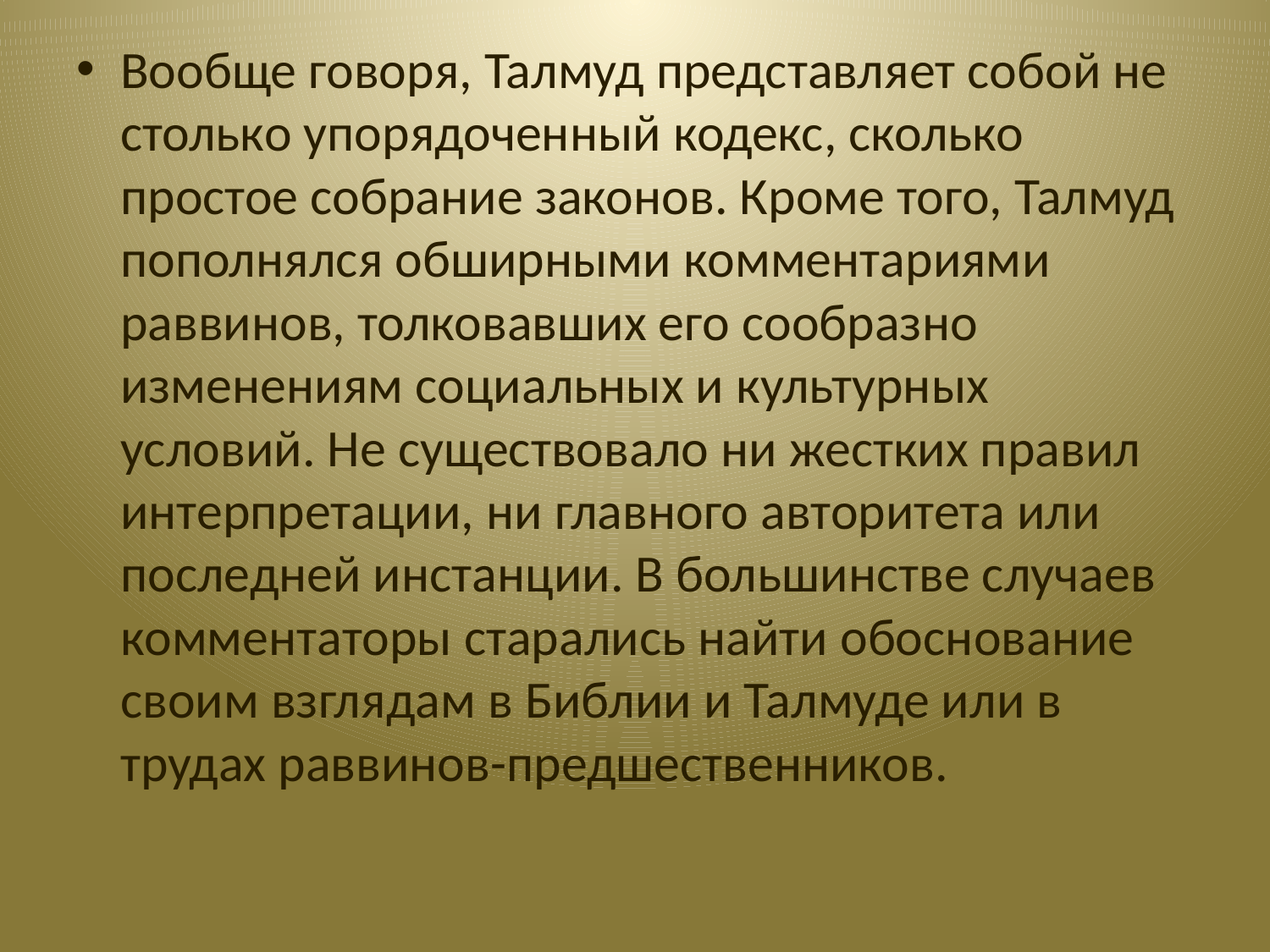

Вообще говоря, Талмуд представляет собой не столько упорядоченный кодекс, сколько простое собрание законов. Кроме того, Талмуд пополнялся обширными комментариями раввинов, толковавших его сообразно изменениям социальных и культурных условий. Не существовало ни жестких правил интерпретации, ни главного авторитета или последней инстанции. В большинстве случаев комментаторы старались найти обоснование своим взглядам в Библии и Талмуде или в трудах раввинов-предшественников.

#